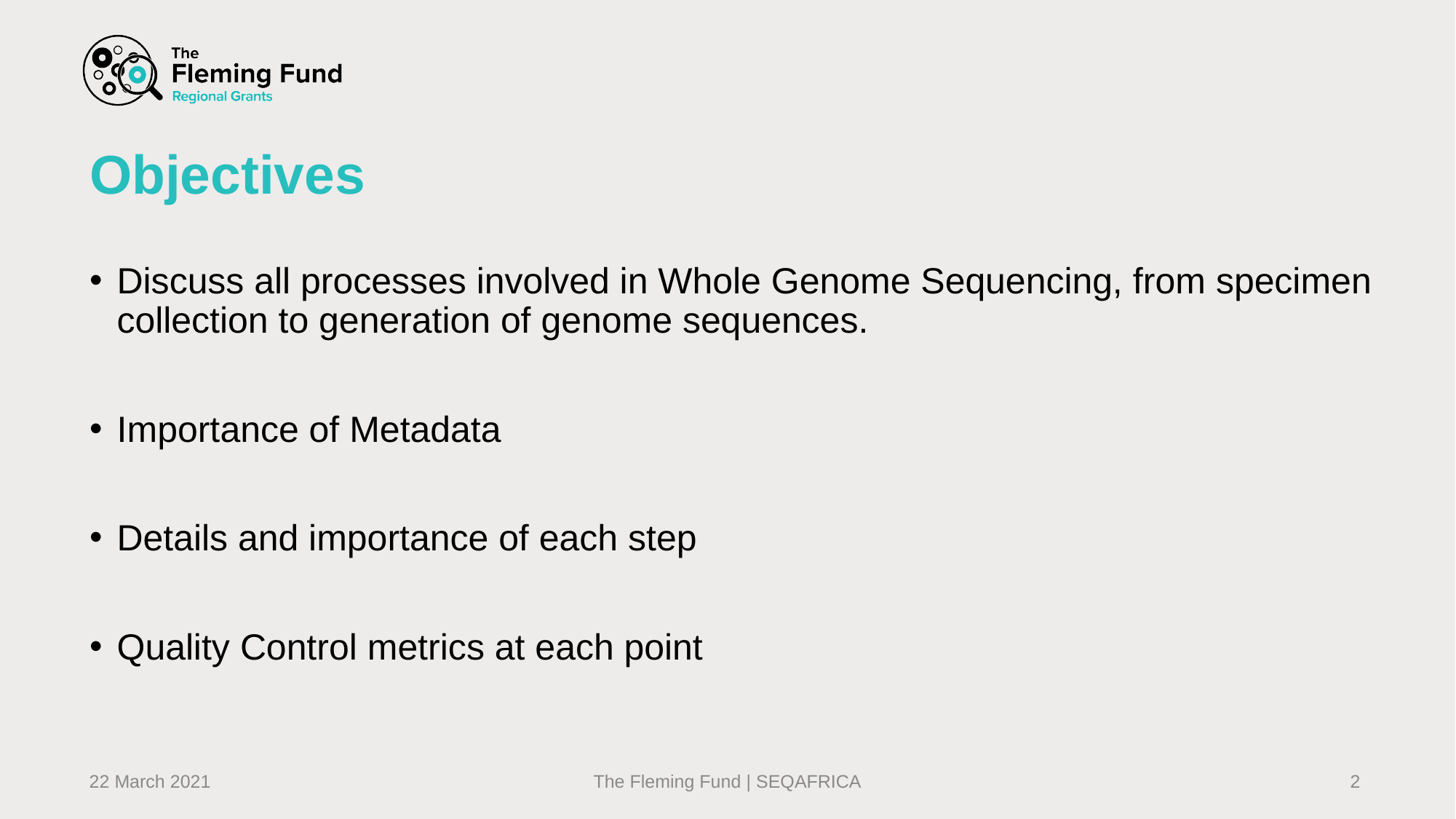

# Objectives
Discuss all processes involved in Whole Genome Sequencing, from specimen collection to generation of genome sequences.

Importance of Metadata

Details and importance of each step

Quality Control metrics at each point